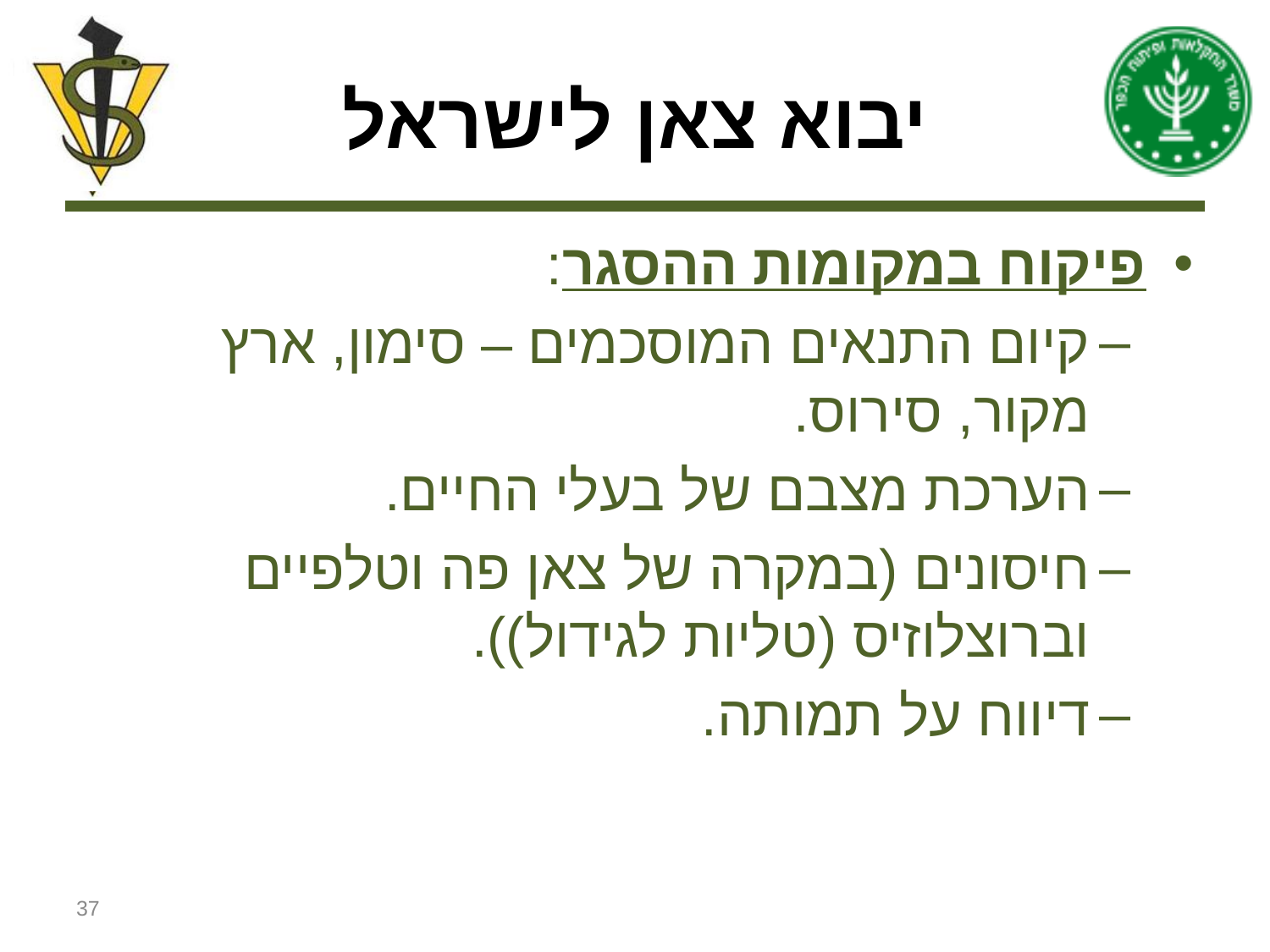

# יבוא צאן לישראל
פיקוח במקומות ההסגר:
קיום התנאים המוסכמים – סימון, ארץ מקור, סירוס.
הערכת מצבם של בעלי החיים.
חיסונים (במקרה של צאן פה וטלפיים וברוצלוזיס (טליות לגידול)).
דיווח על תמותה.
37